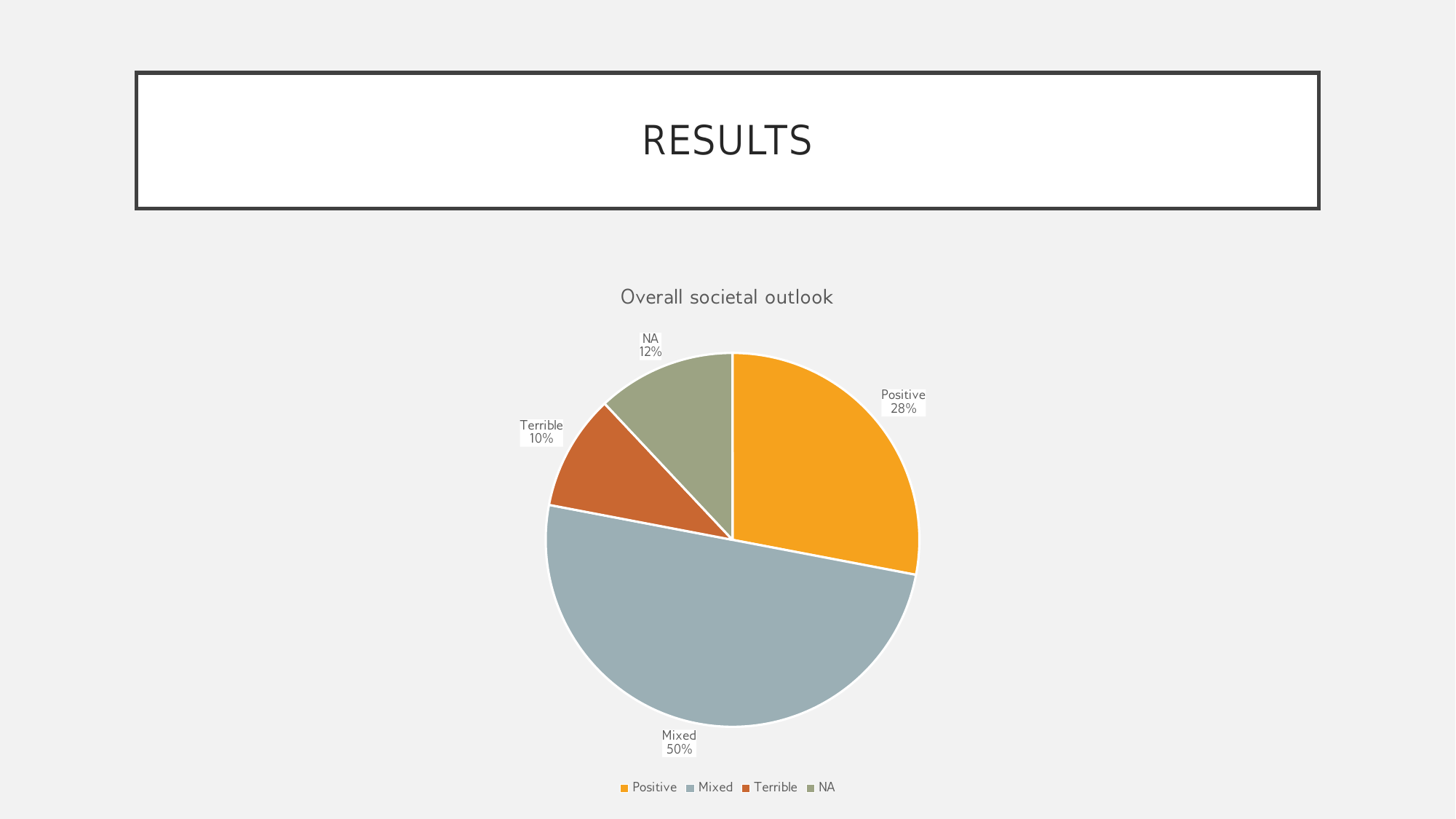

# results

### Chart: Overall societal outlook

| Category | Behaviour |
|---|---|
| Positive | 28.0 |
| Mixed | 50.0 |
| Terrible | 10.0 |
| NA | 12.0 |